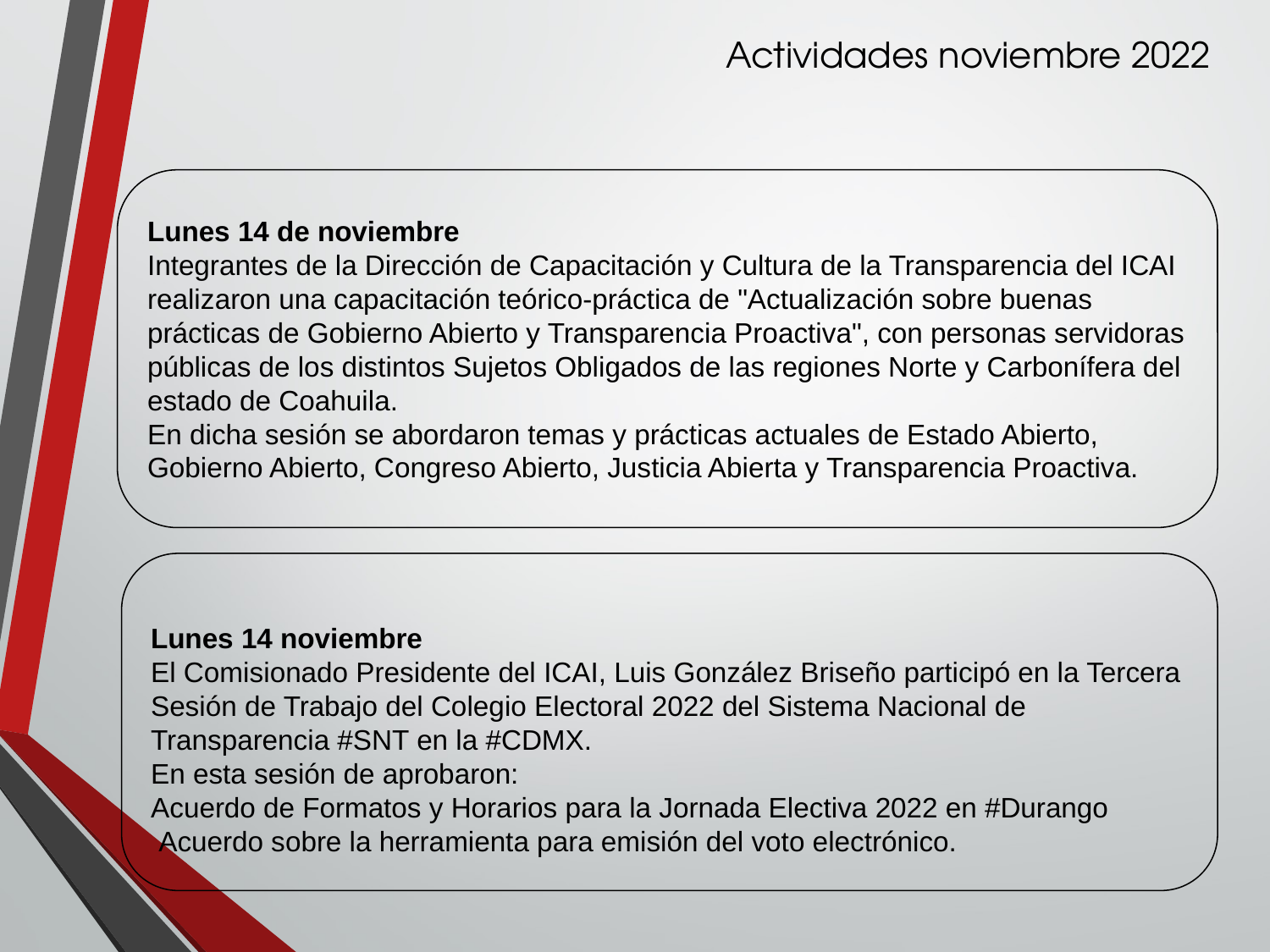

Actividades noviembre 2022
Lunes 14 de noviembre
Integrantes de la Dirección de Capacitación y Cultura de la Transparencia del ICAI realizaron una capacitación teórico-práctica de "Actualización sobre buenas prácticas de Gobierno Abierto y Transparencia Proactiva", con personas servidoras públicas de los distintos Sujetos Obligados de las regiones Norte y Carbonífera del estado de Coahuila.
En dicha sesión se abordaron temas y prácticas actuales de Estado Abierto, Gobierno Abierto, Congreso Abierto, Justicia Abierta y Transparencia Proactiva.

Lunes 14 noviembre
El Comisionado Presidente del ICAI, Luis González Briseño participó en la Tercera Sesión de Trabajo del Colegio Electoral 2022 del Sistema Nacional de Transparencia #SNT en la #CDMX.
En esta sesión de aprobaron:
Acuerdo de Formatos y Horarios para la Jornada Electiva 2022 en #Durango
 Acuerdo sobre la herramienta para emisión del voto electrónico.